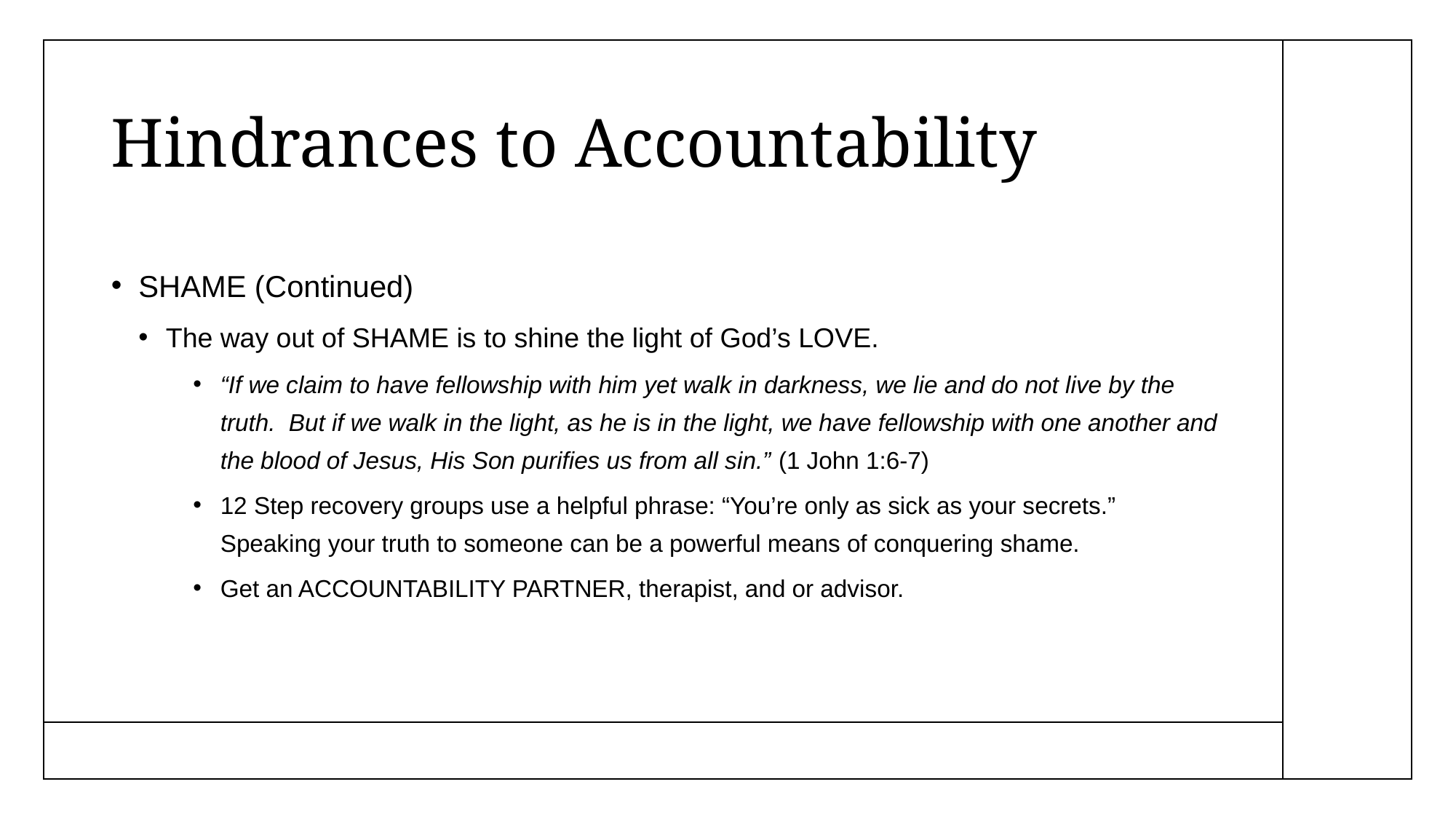

# Hindrances to Accountability
SHAME (Continued)
The way out of SHAME is to shine the light of God’s LOVE.
“If we claim to have fellowship with him yet walk in darkness, we lie and do not live by the truth.  But if we walk in the light, as he is in the light, we have fellowship with one another and the blood of Jesus, His Son purifies us from all sin.” (1 John 1:6-7)
12 Step recovery groups use a helpful phrase: “You’re only as sick as your secrets.”  Speaking your truth to someone can be a powerful means of conquering shame.
Get an ACCOUNTABILITY PARTNER, therapist, and or advisor.